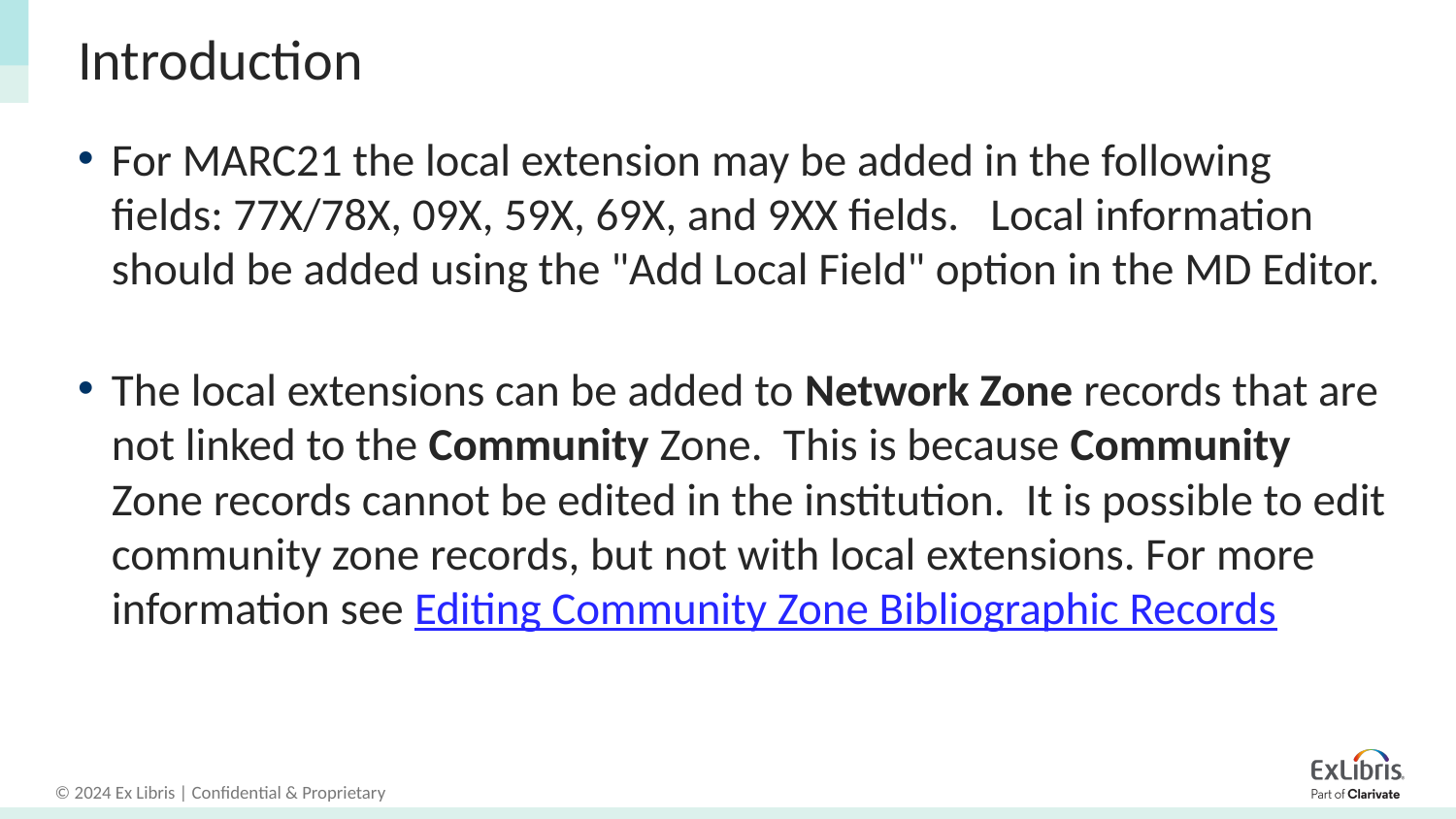

# Introduction
For MARC21 the local extension may be added in the following fields: 77X/78X, 09X, 59X, 69X, and 9XX fields.   Local information should be added using the "Add Local Field" option in the MD Editor.
The local extensions can be added to Network Zone records that are not linked to the Community Zone.  This is because Community Zone records cannot be edited in the institution.  It is possible to edit community zone records, but not with local extensions. For more information see Editing Community Zone Bibliographic Records